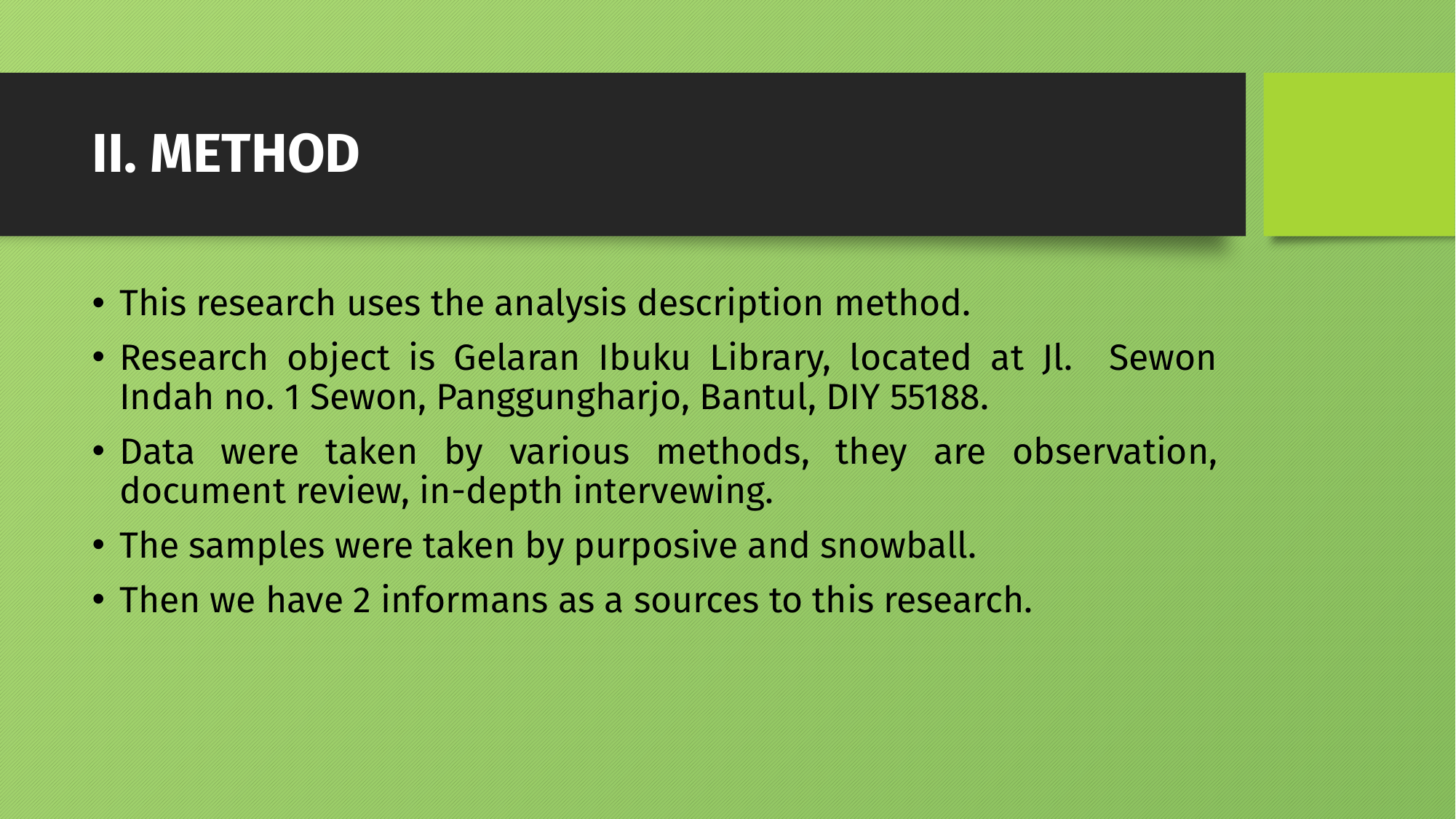

# II. METHOD
This research uses the analysis description method.
Research object is Gelaran Ibuku Library, located at Jl.  Sewon Indah no. 1 Sewon, Panggungharjo, Bantul, DIY 55188.
Data were taken by various methods, they are observation, document review, in-depth intervewing.
The samples were taken by purposive and snowball.
Then we have 2 informans as a sources to this research.